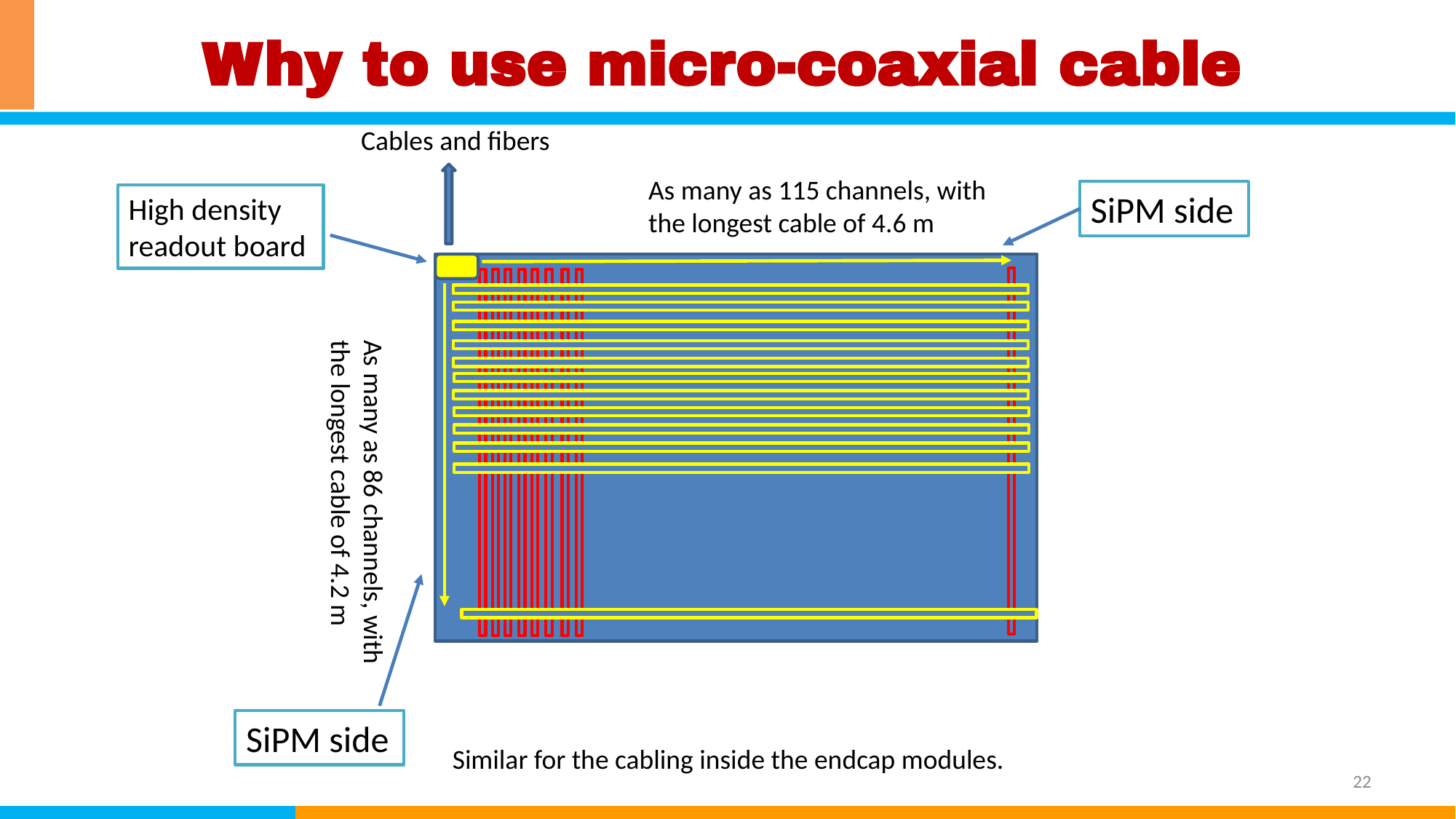

# Why to use micro-coaxial cable
Cables and fibers
As many as 115 channels, with the longest cable of 4.6 m
SiPM side
High density readout board

As many as 86 channels, with the longest cable of 4.2 m

SiPM side
Similar for the cabling inside the endcap modules.
22